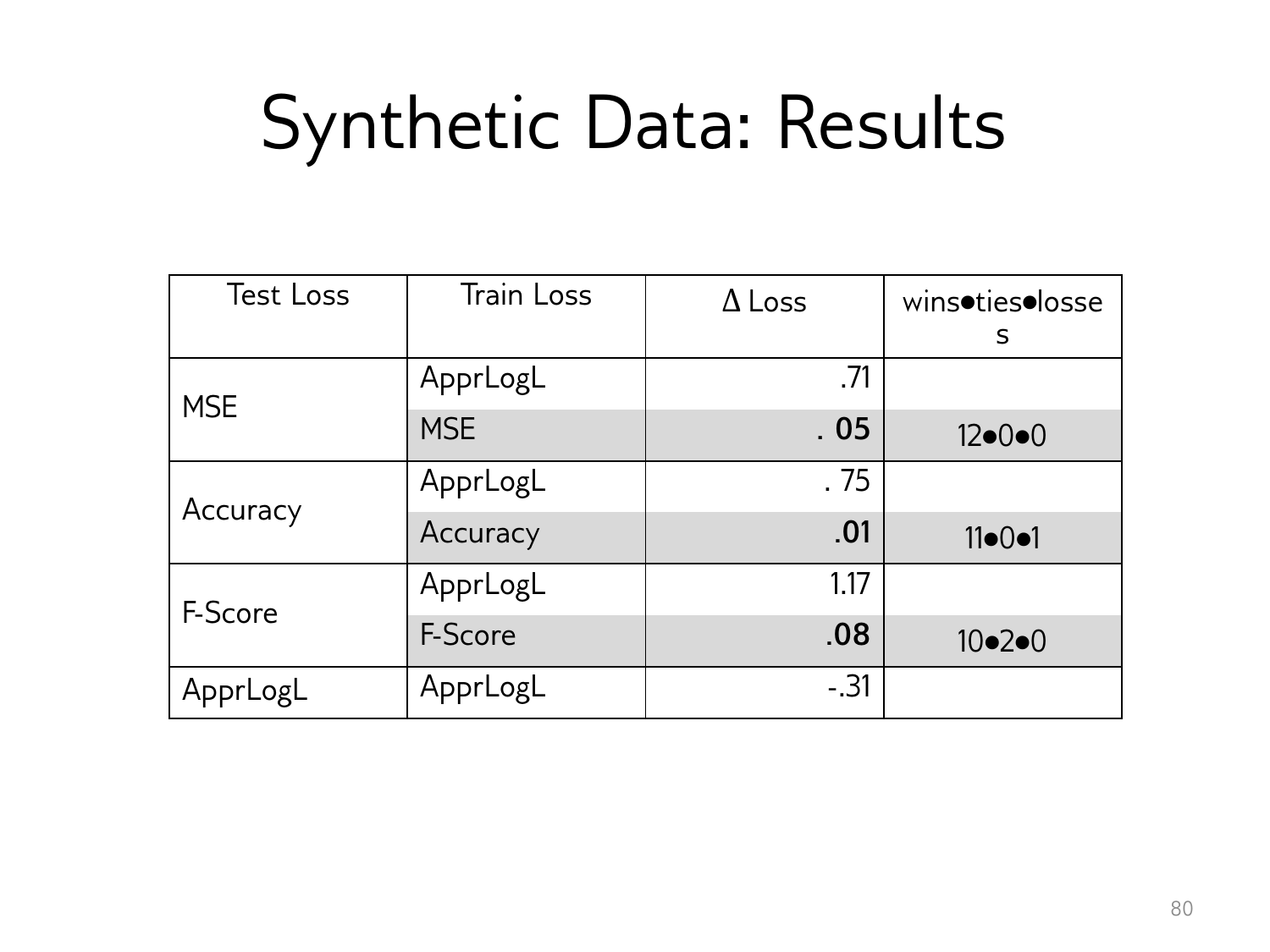

# Synthetic Data: Results
| Test Loss | Train Loss | Δ Loss | wins⦁ties⦁losses |
| --- | --- | --- | --- |
| MSE | ApprLogL | .71 |  |
|  | MSE | . 05 | 12⦁0⦁0 |
| Accuracy | ApprLogL | . 75 |  |
|  | Accuracy | .01 | 11⦁0⦁1 |
| F-Score | ApprLogL | 1.17 |  |
|  | F-Score | .08 | 10⦁2⦁0 |
| ApprLogL | ApprLogL | -.31 |  |
80